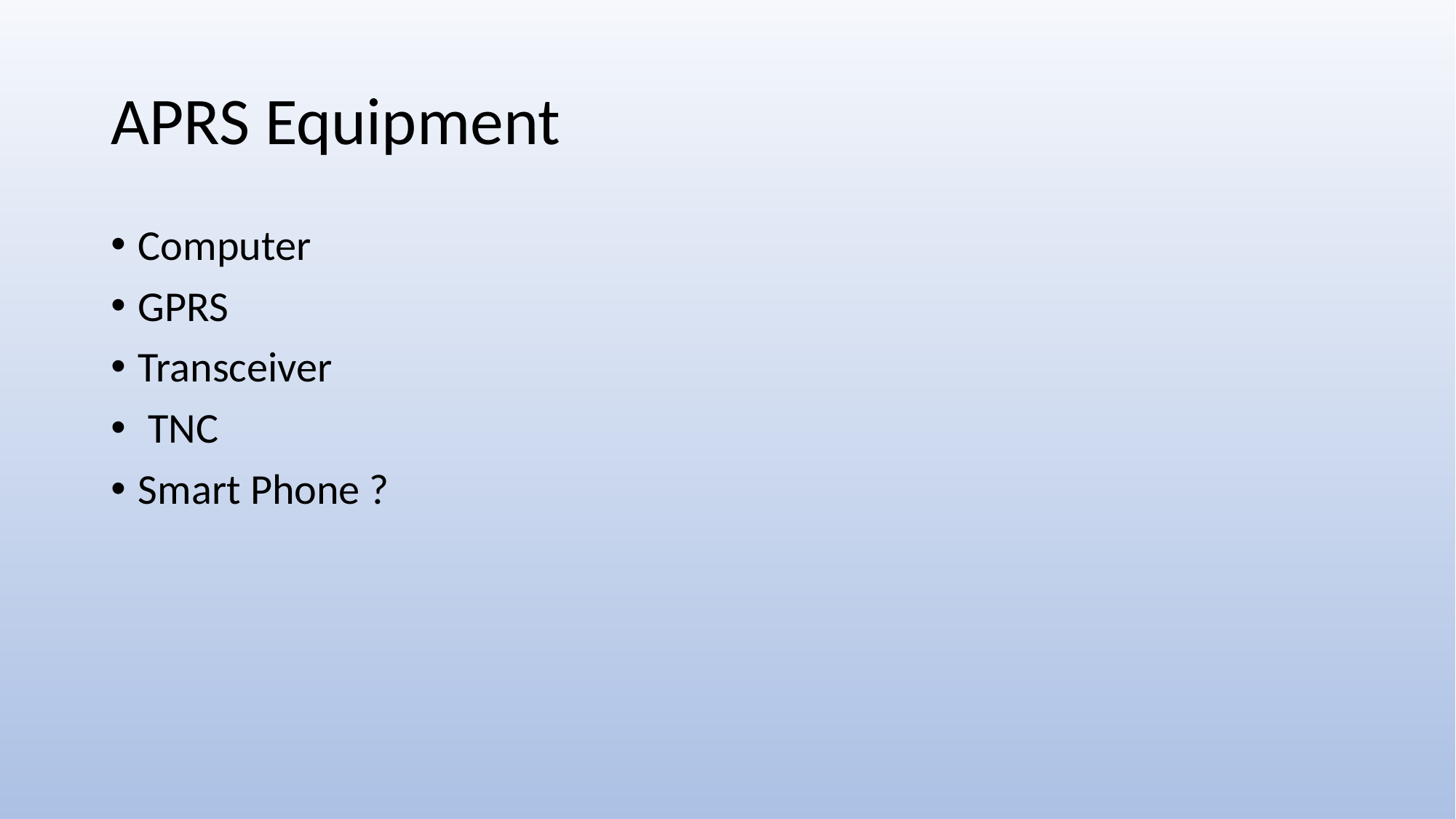

# APRS Equipment
Computer
GPRS
Transceiver
 TNC
Smart Phone ?